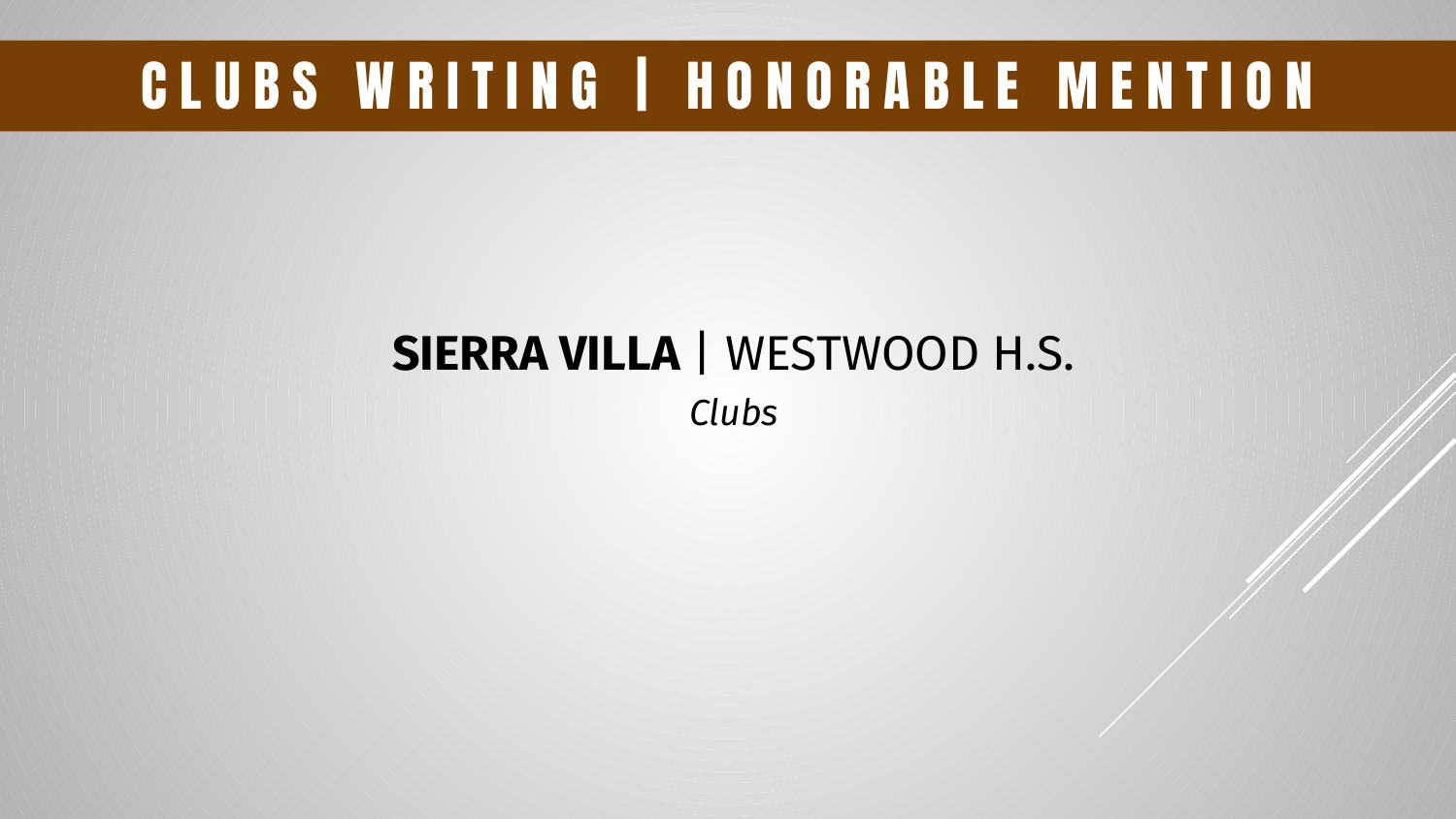

# C L U B S   W R I T I N G   |   H O N O R A B L E   M E N T I O N
SIERRA VILLA | WESTWOOD H.S.
Clubs